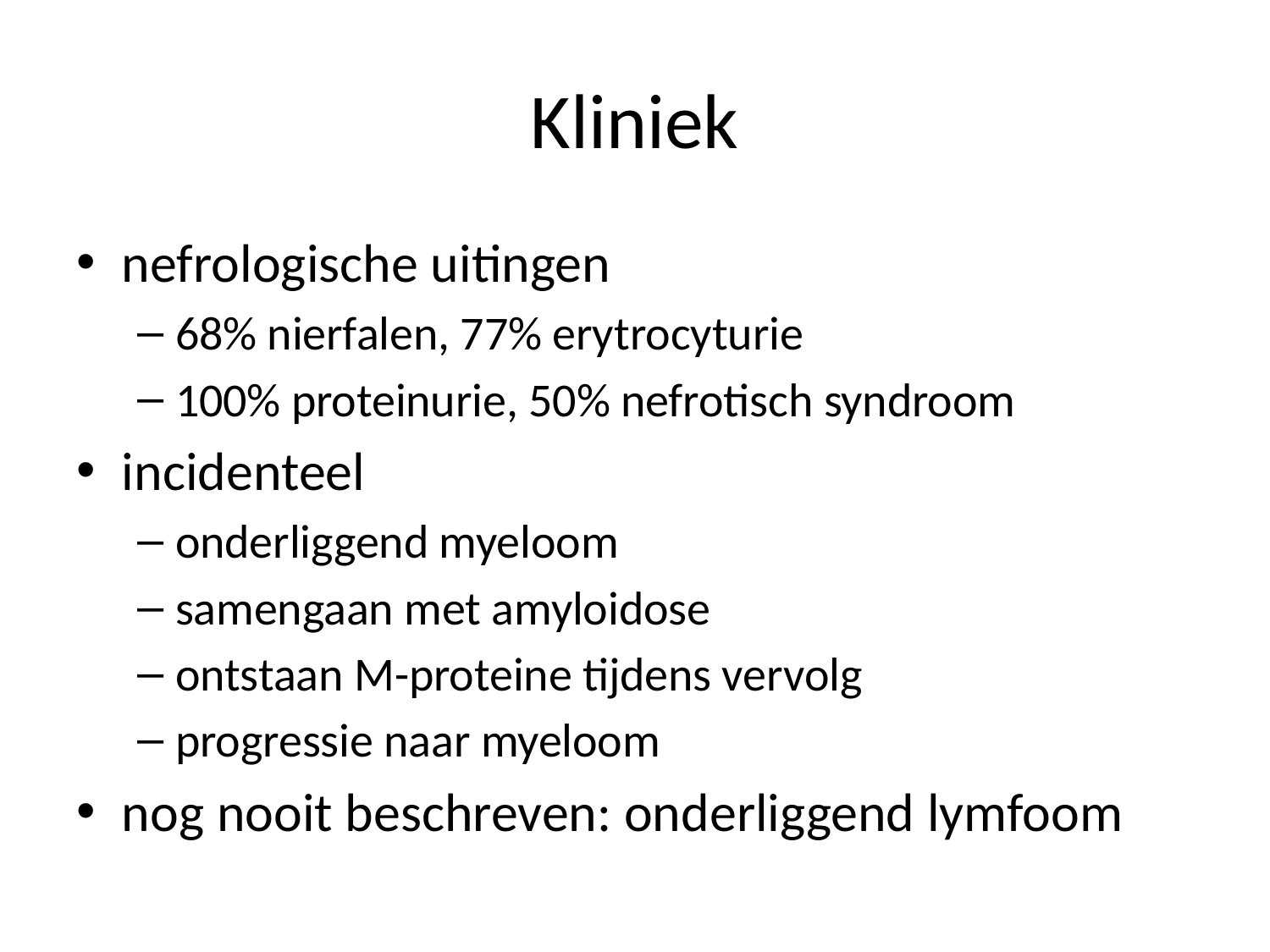

# Kliniek
nefrologische uitingen
68% nierfalen, 77% erytrocyturie
100% proteinurie, 50% nefrotisch syndroom
incidenteel
onderliggend myeloom
samengaan met amyloidose
ontstaan M-proteine tijdens vervolg
progressie naar myeloom
nog nooit beschreven: onderliggend lymfoom